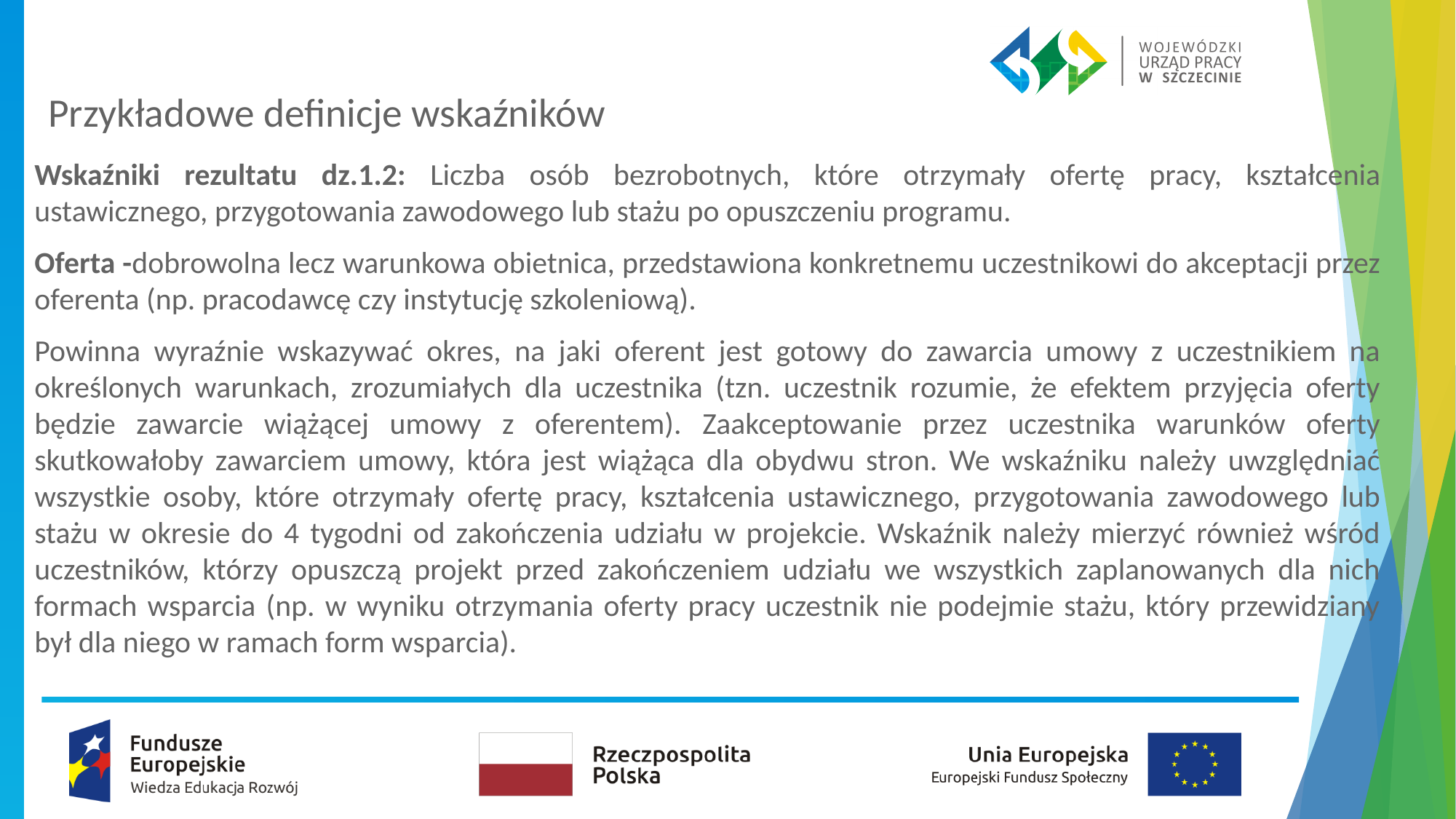

# Przykładowe definicje wskaźników
Wskaźniki rezultatu dz.1.2: Liczba osób bezrobotnych, które otrzymały ofertę pracy, kształcenia ustawicznego, przygotowania zawodowego lub stażu po opuszczeniu programu.
Oferta -dobrowolna lecz warunkowa obietnica, przedstawiona konkretnemu uczestnikowi do akceptacji przez oferenta (np. pracodawcę czy instytucję szkoleniową).
Powinna wyraźnie wskazywać okres, na jaki oferent jest gotowy do zawarcia umowy z uczestnikiem na określonych warunkach, zrozumiałych dla uczestnika (tzn. uczestnik rozumie, że efektem przyjęcia oferty będzie zawarcie wiążącej umowy z oferentem). Zaakceptowanie przez uczestnika warunków oferty skutkowałoby zawarciem umowy, która jest wiążąca dla obydwu stron. We wskaźniku należy uwzględniać wszystkie osoby, które otrzymały ofertę pracy, kształcenia ustawicznego, przygotowania zawodowego lub stażu w okresie do 4 tygodni od zakończenia udziału w projekcie. Wskaźnik należy mierzyć również wśród uczestników, którzy opuszczą projekt przed zakończeniem udziału we wszystkich zaplanowanych dla nich formach wsparcia (np. w wyniku otrzymania oferty pracy uczestnik nie podejmie stażu, który przewidziany był dla niego w ramach form wsparcia).